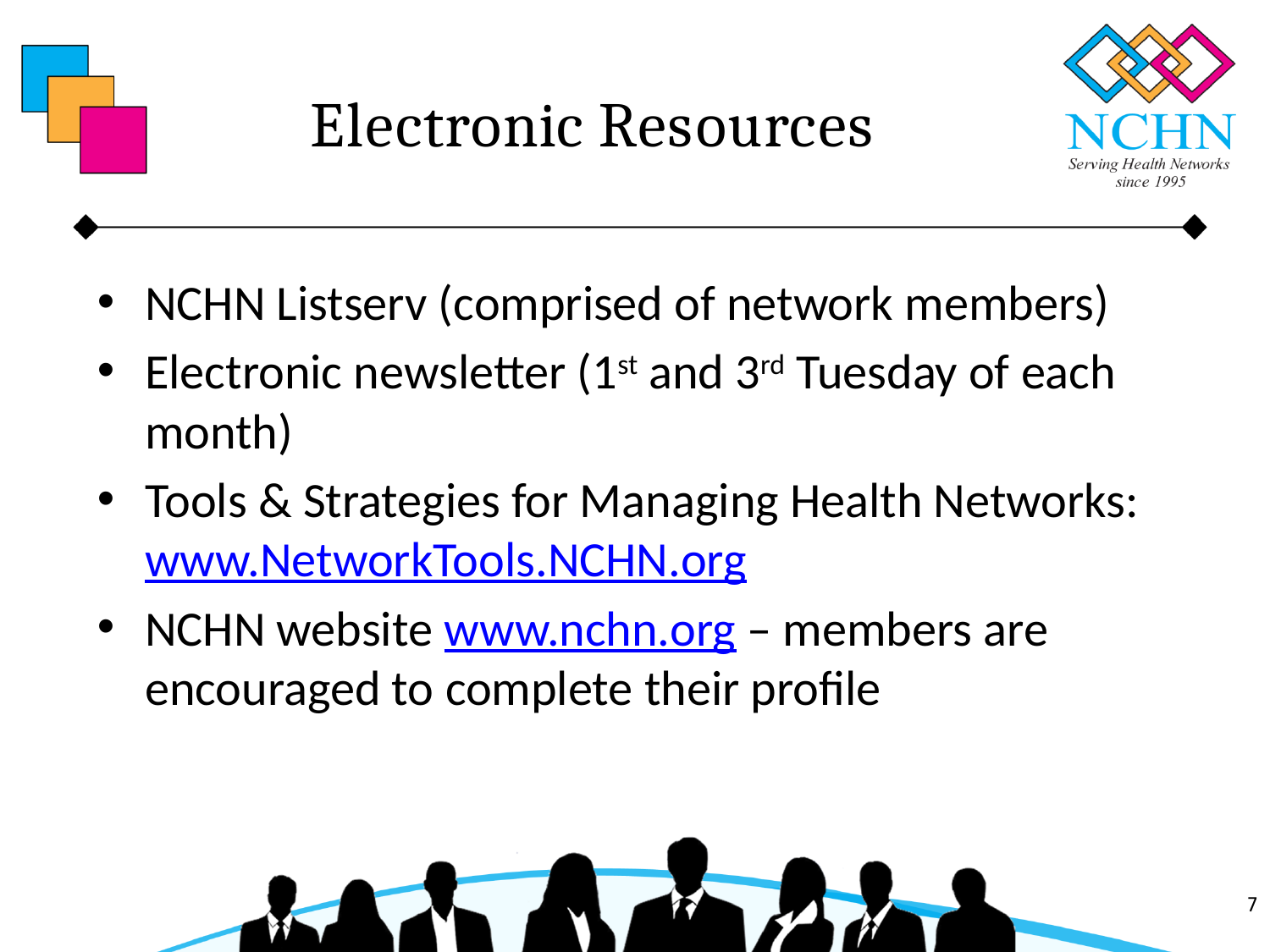

# Electronic Resources
NCHN Listserv (comprised of network members)
Electronic newsletter (1st and 3rd Tuesday of each month)
Tools & Strategies for Managing Health Networks: www.NetworkTools.NCHN.org
NCHN website www.nchn.org – members are encouraged to complete their profile
7